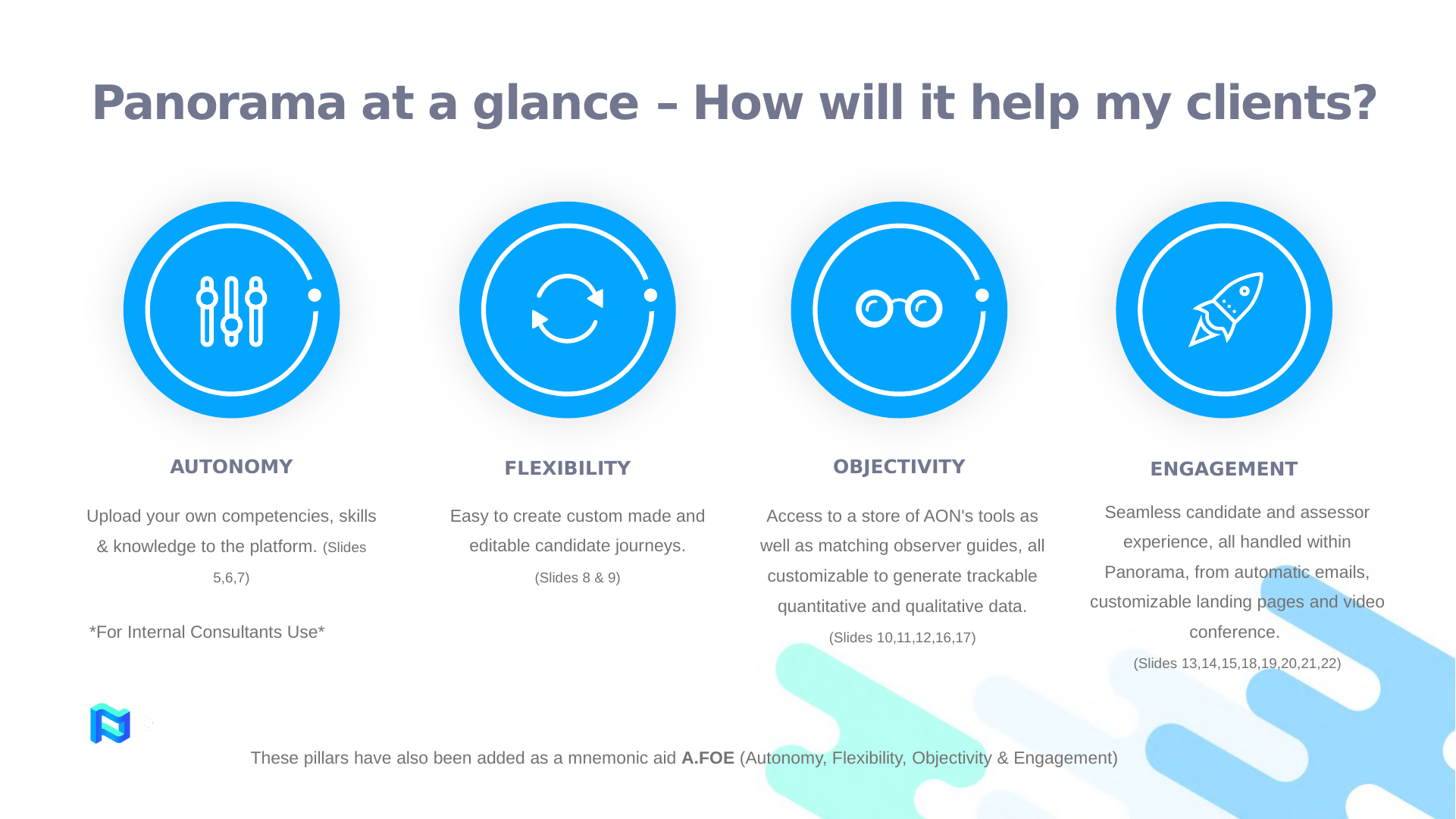

Panorama at a glance – How will it help my clients?

AUTONOMY
OBJECTIVITY
FLEXIBILITY
ENGAGEMENT
Seamless candidate and assessor experience, all handled within Panorama, from automatic emails, customizable landing pages and video conference.
(Slides 13,14,15,18,19,20,21,22)
Easy to create custom made and editable candidate journeys.
(Slides 8 & 9)
Access to a store of AON's tools as well as matching observer guides, all customizable to generate trackable quantitative and qualitative data.
(Slides 10,11,12,16,17)
Upload your own competencies, skills & knowledge to the platform. (Slides 5,6,7)
*For Internal Consultants Use*
These pillars have also been added as a mnemonic aid A.FOE (Autonomy, Flexibility, Objectivity & Engagement)